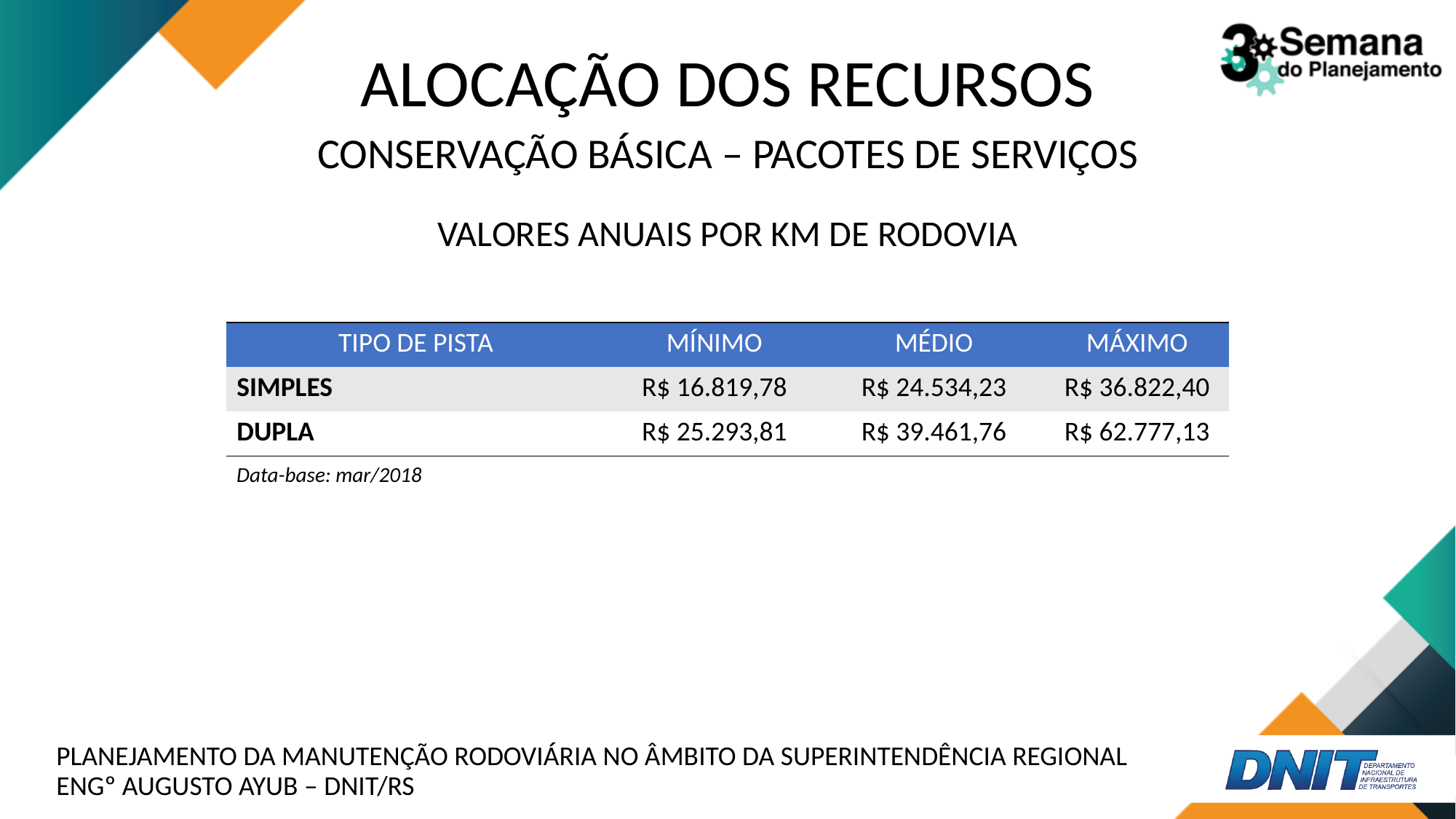

# ALOCAÇÃO DOS RECURSOS
CONSERVAÇÃO BÁSICA – PACOTES DE SERVIÇOS
VALORES ANUAIS POR KM DE RODOVIA
| TIPO DE PISTA | MÍNIMO | MÉDIO | MÁXIMO |
| --- | --- | --- | --- |
| SIMPLES | R$ 16.819,78 | R$ 24.534,23 | R$ 36.822,40 |
| DUPLA | R$ 25.293,81 | R$ 39.461,76 | R$ 62.777,13 |
Data-base: mar/2018
PLANEJAMENTO DA MANUTENÇÃO RODOVIÁRIA NO ÂMBITO DA SUPERINTENDÊNCIA REGIONAL
ENGº AUGUSTO AYUB – DNIT/RS